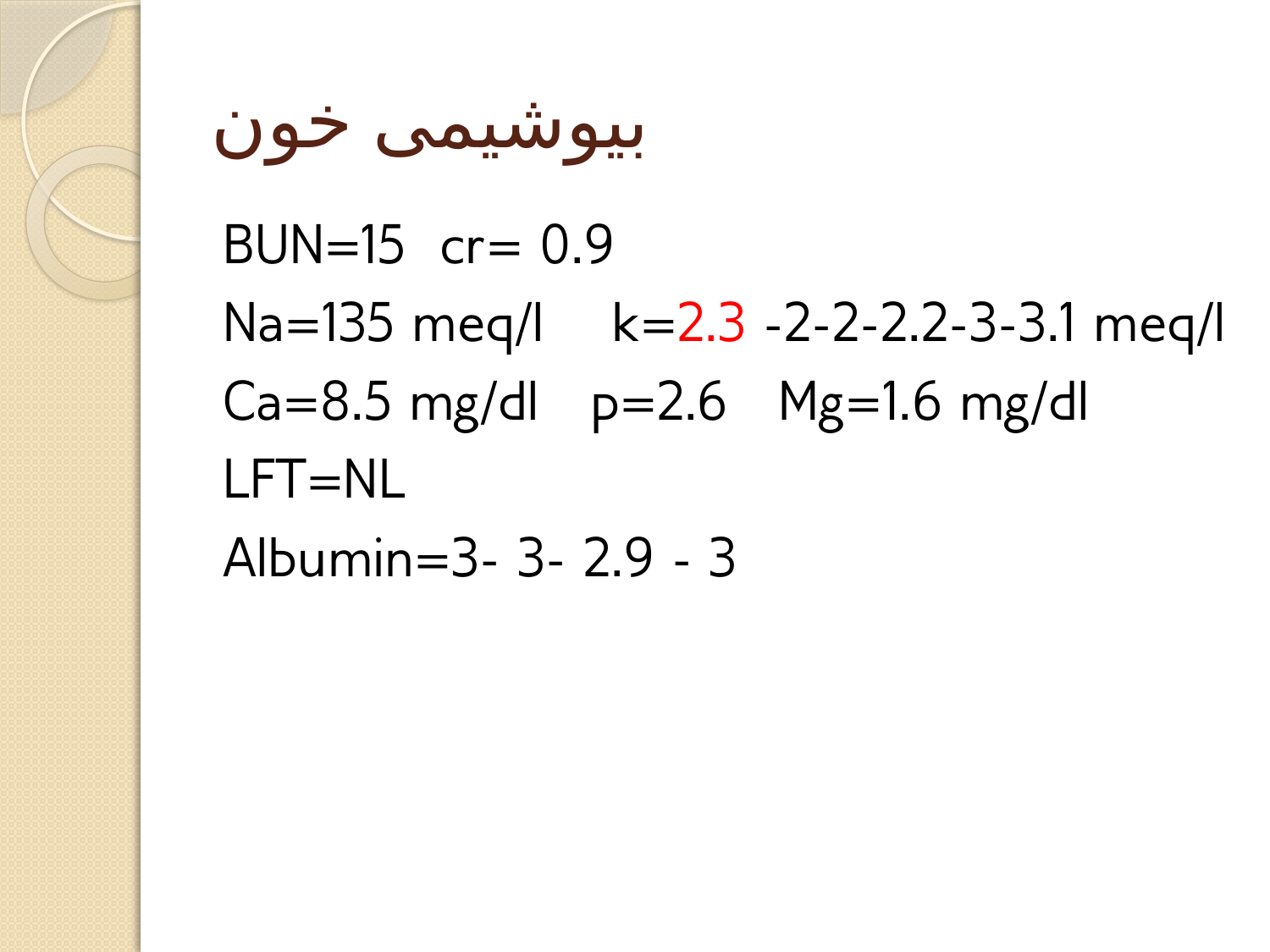

# بیوشیمی خون
BUN=15  cr= 0.9
Na=135 meq/l    k=2.3 -2-2-2.2-3-3.1 meq/l
Ca=8.5 mg/dl   p=2.6   Mg=1.6 mg/dl
LFT=NL
Albumin=3- 3- 2.9 - 3